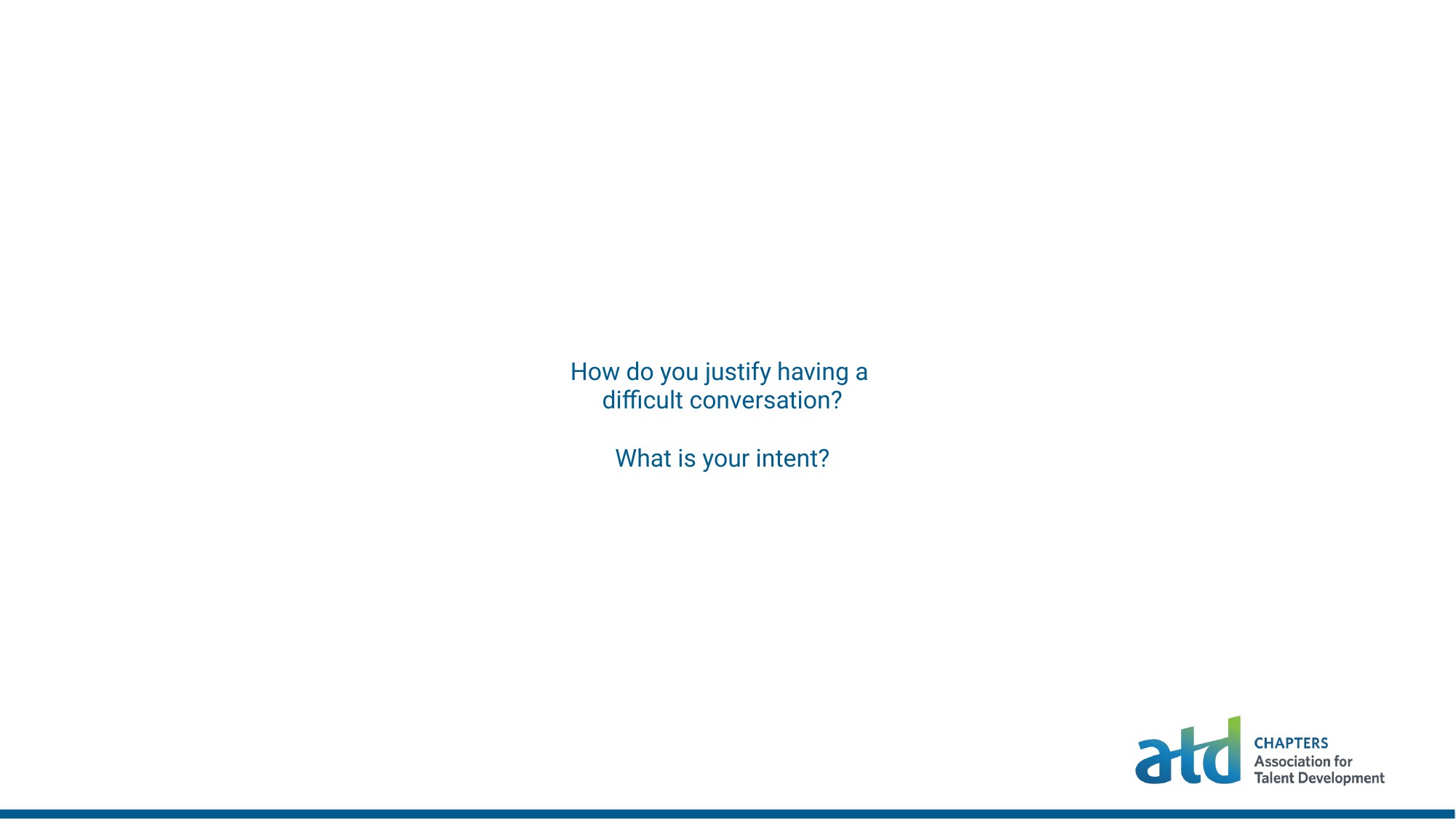

# How do you justify having a difficult conversation? What is your intent?